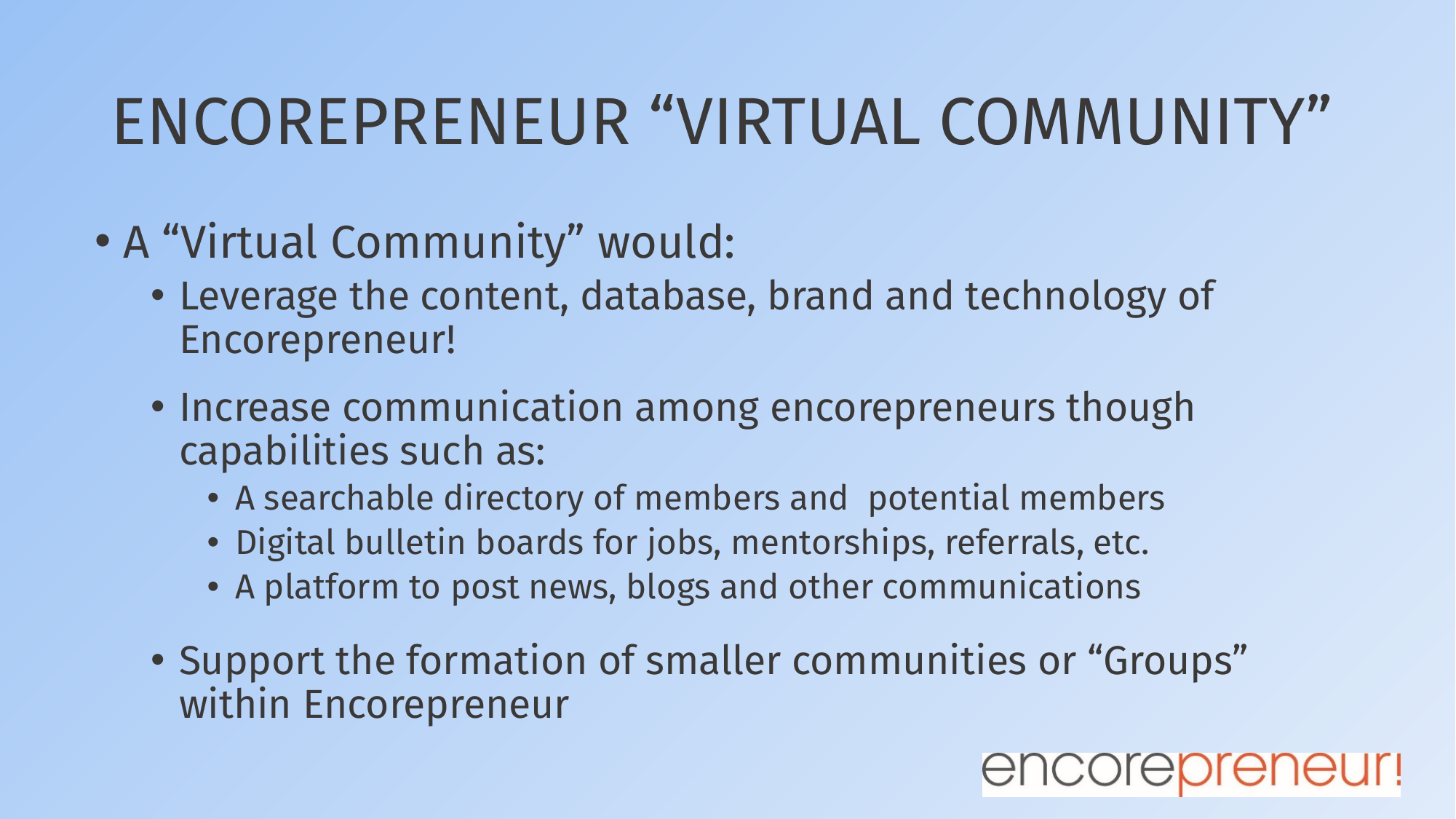

# ENCOREPRENEUR “VIRTUAL COMMUNITY”
A “Virtual Community” would:
Leverage the content, database, brand and technology of Encorepreneur!
Increase communication among encorepreneurs though capabilities such as:
A searchable directory of members and  potential members
Digital bulletin boards for jobs, mentorships, referrals, etc.
A platform to post news, blogs and other communications
Support the formation of smaller communities or “Groups” within Encorepreneur